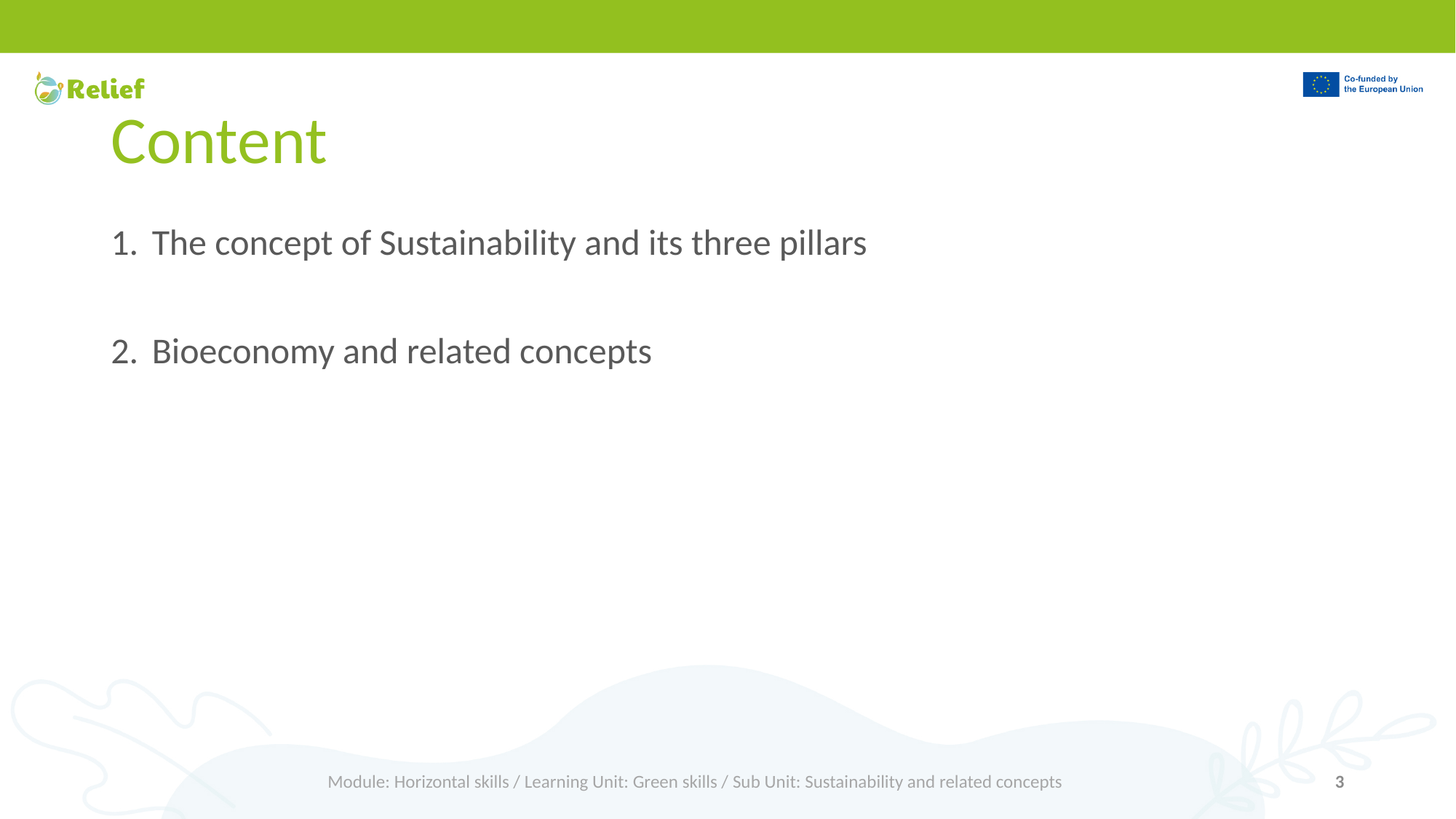

# Content
The concept of Sustainability and its three pillars

Bioeconomy and related concepts

Module: Horizontal skills / Learning Unit: Green skills / Sub Unit: Sustainability and related concepts
3